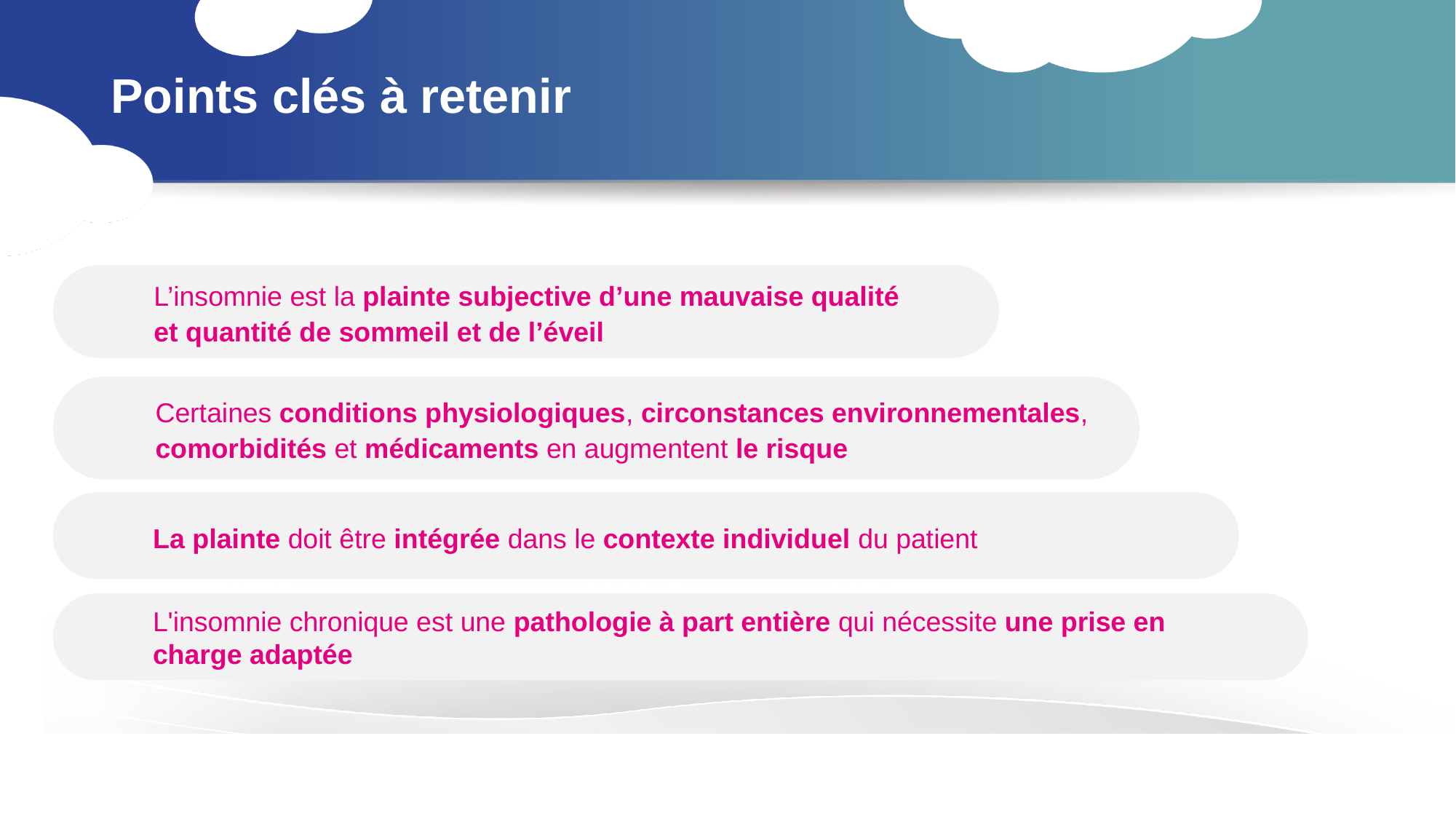

# Points clés à retenir
L’insomnie est la plainte subjective d’une mauvaise qualité
et quantité de sommeil et de l’éveil
Certaines conditions physiologiques, circonstances environnementales, comorbidités et médicaments en augmentent le risque
La plainte doit être intégrée dans le contexte individuel du patient
L'insomnie chronique est une pathologie à part entière qui nécessite une prise en
charge adaptée